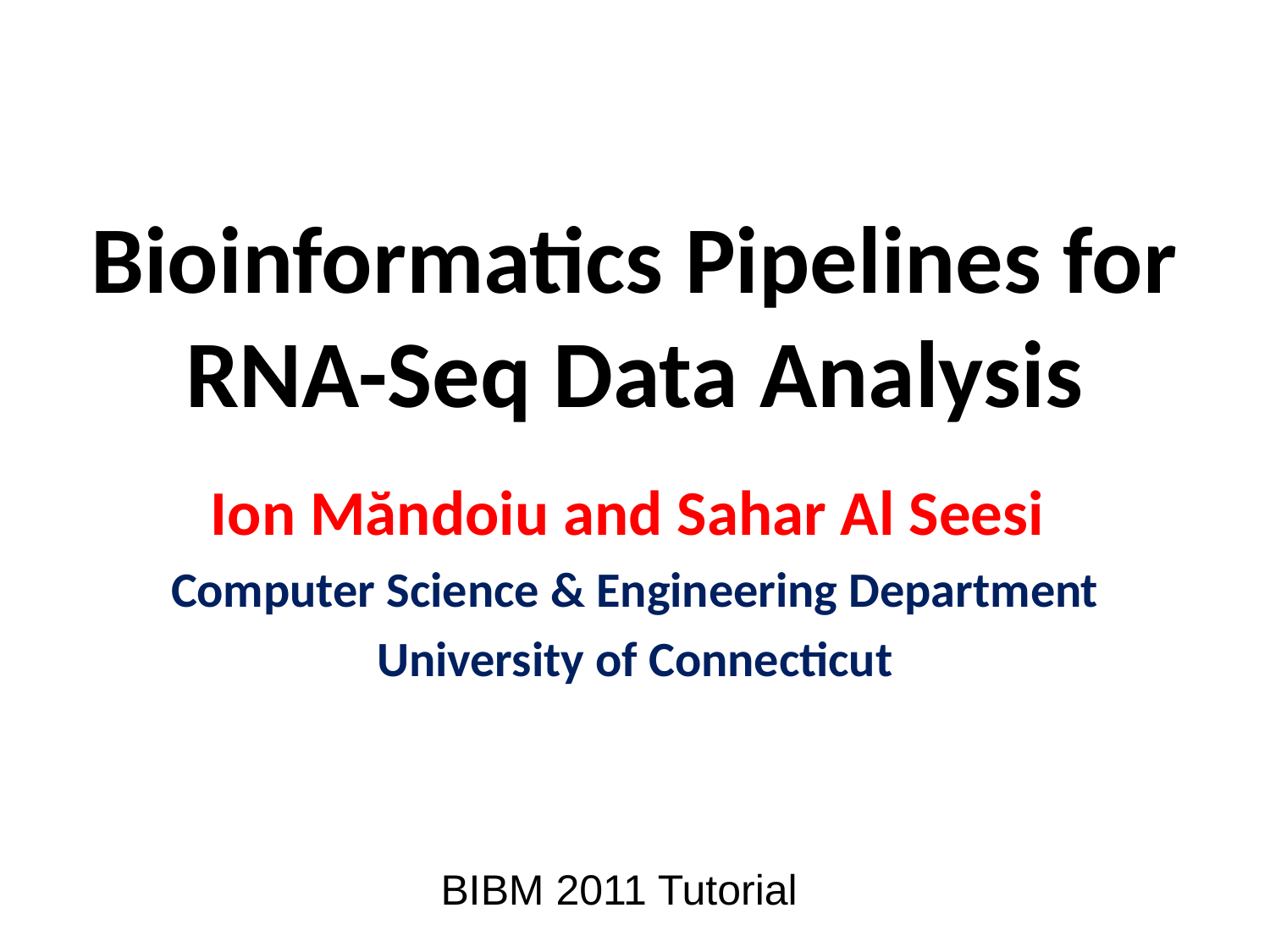

# Bioinformatics Pipelines for RNA-Seq Data Analysis
Ion Măndoiu and Sahar Al Seesi
Computer Science & Engineering Department
University of Connecticut
BIBM 2011 Tutorial